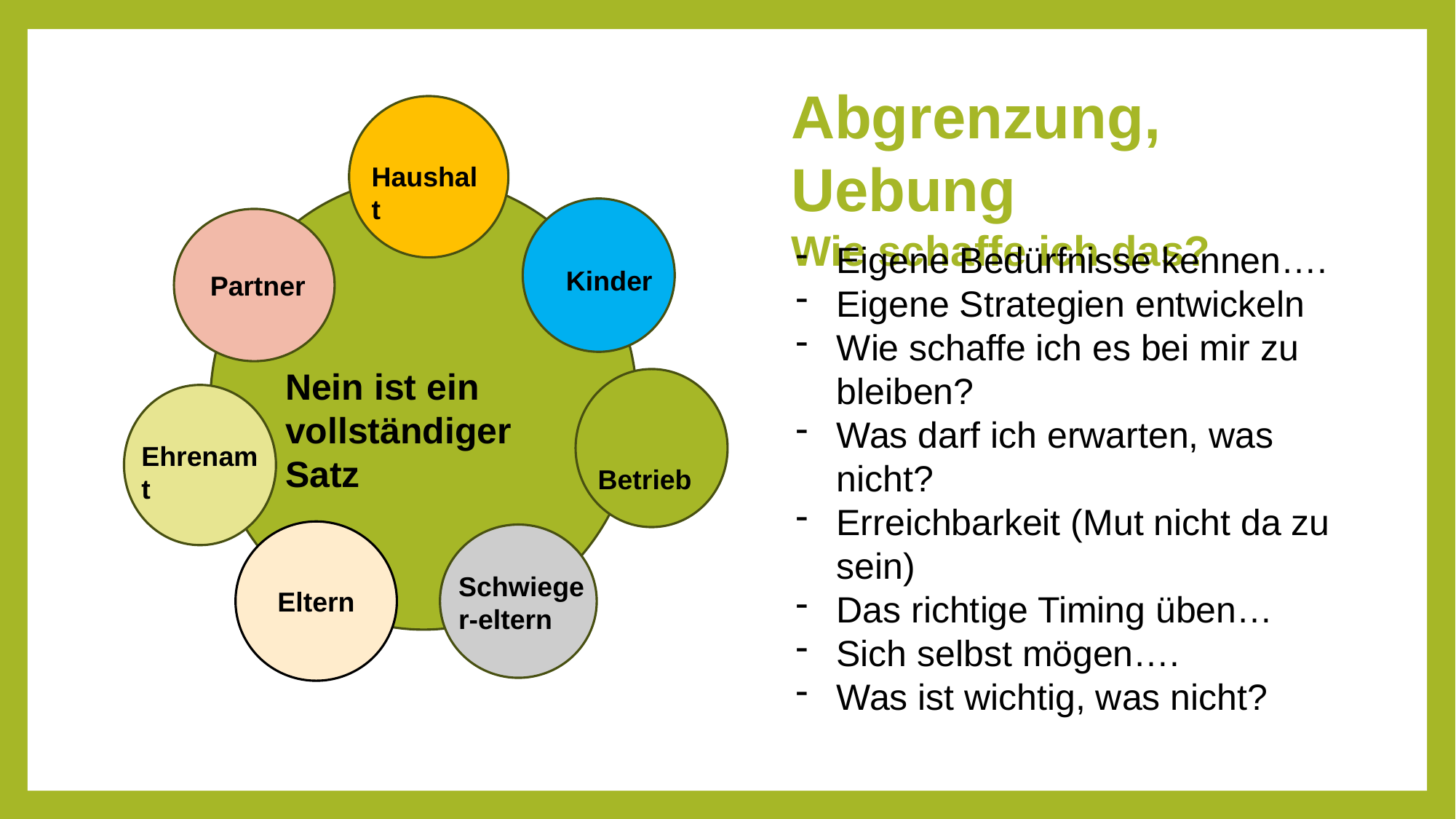

Abgrenzung, Uebung
Wie schaffe ich das?

 Haushalt

Eigene Bedürfnisse kennen….
Eigene Strategien entwickeln
Wie schaffe ich es bei mir zu bleiben?
Was darf ich erwarten, was nicht?
Erreichbarkeit (Mut nicht da zu sein)
Das richtige Timing üben…
Sich selbst mögen….
Was ist wichtig, was nicht?
Kinder
Partner
Nein ist ein vollständiger Satz

  Betrieb
Ehrenamt
Eltern

Schwieger-eltern
Eltern